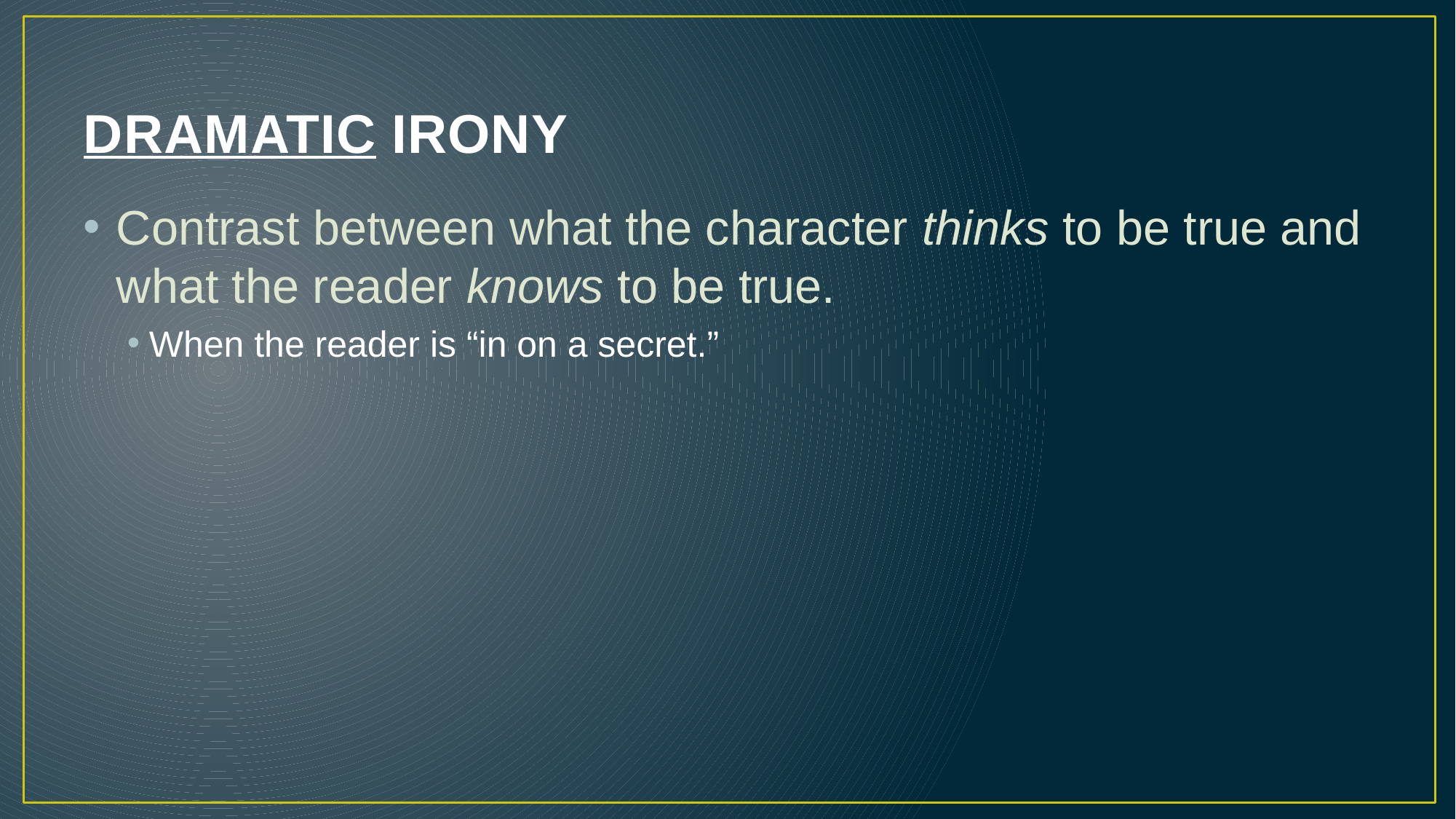

# DRAMATIC IRONY
Contrast between what the character thinks to be true and what the reader knows to be true.
When the reader is “in on a secret.”